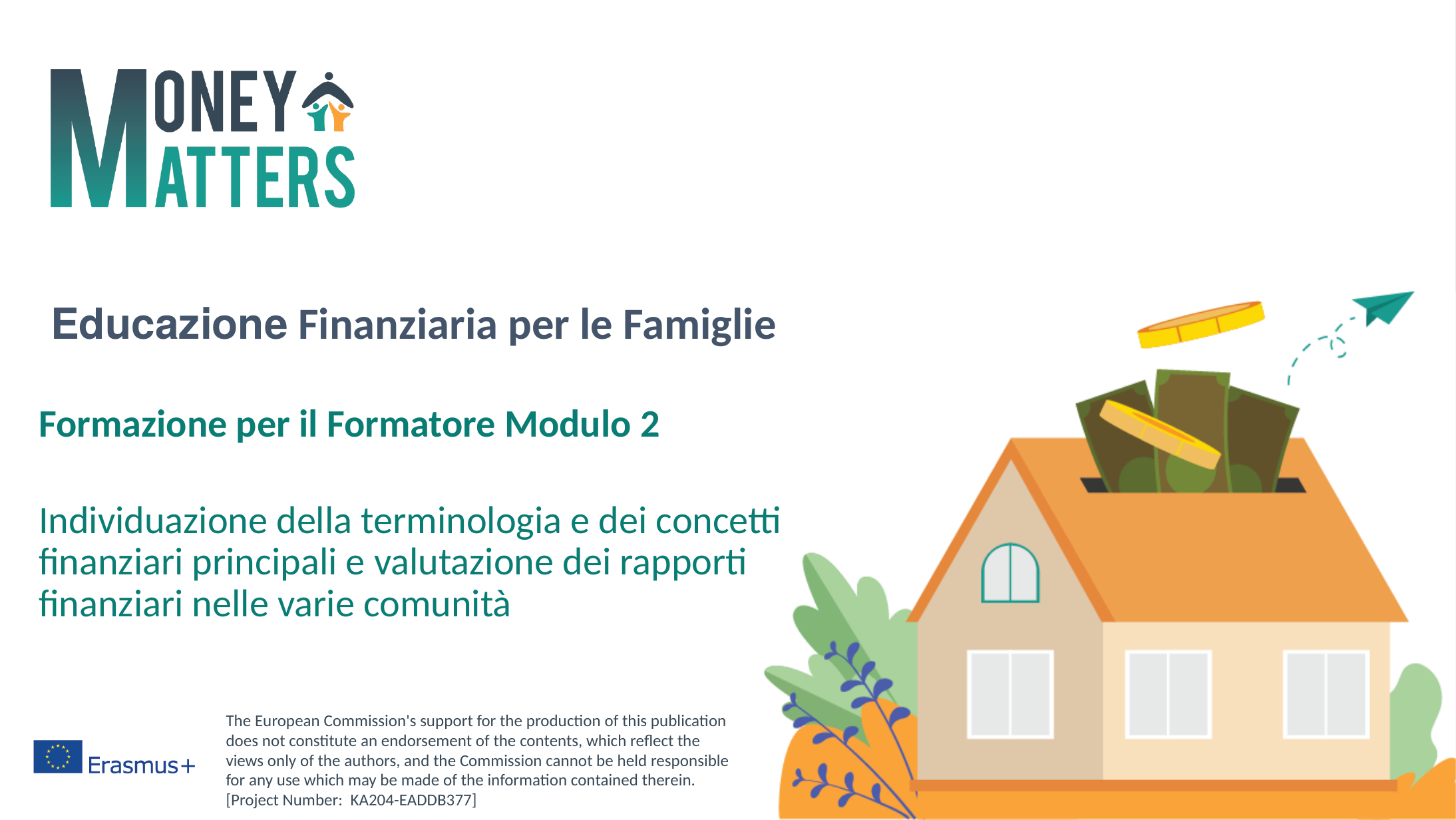

# Educazione Finanziaria per le Famiglie
Formazione per il Formatore Modulo 2

Individuazione della terminologia e dei concetti finanziari principali e valutazione dei rapporti finanziari nelle varie comunità